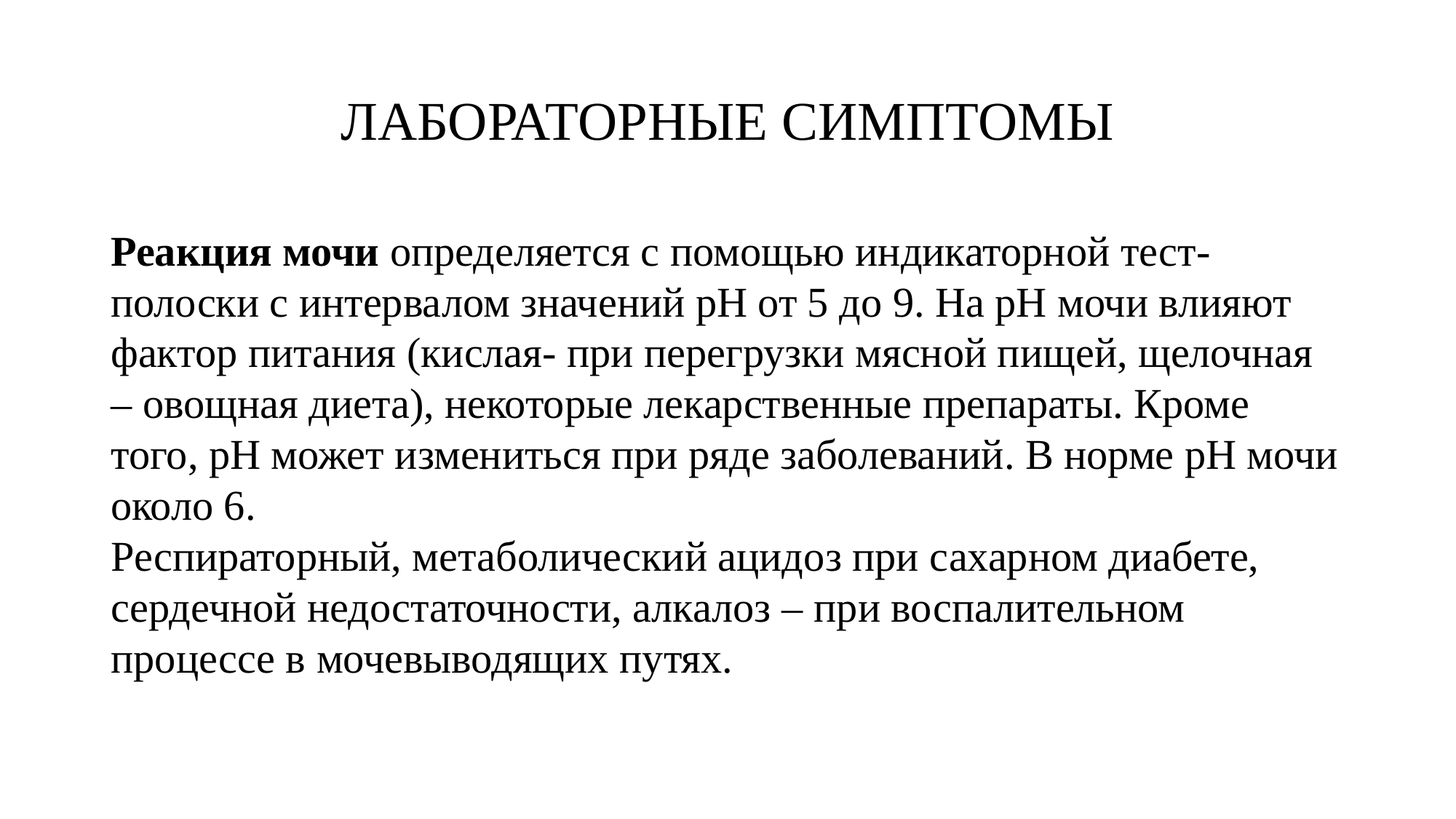

# ЛАБОРАТОРНЫЕ СИМПТОМЫ
Реакция мочи определяется с помощью индикаторной тест-полоски с интервалом значений рН от 5 до 9. На рН мочи влияют фактор питания (кислая- при перегрузки мясной пищей, щелочная – овощная диета), некоторые лекарственные препараты. Кроме того, рН может измениться при ряде заболеваний. В норме рН мочи около 6.
Респираторный, метаболический ацидоз при сахарном диабете, сердечной недостаточности, алкалоз – при воспалительном процессе в мочевыводящих путях.